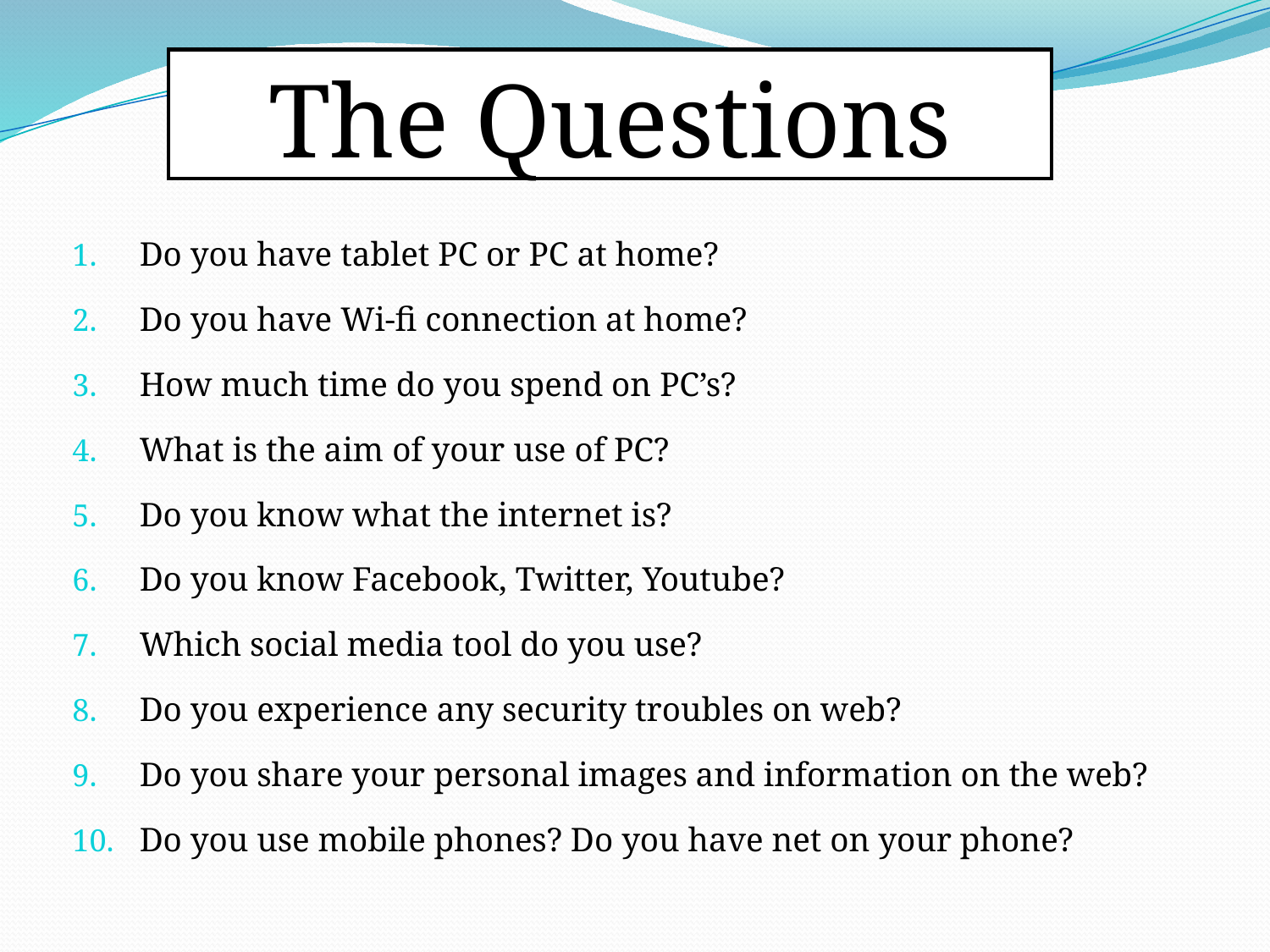

# The Questions
Do you have tablet PC or PC at home?
Do you have Wi-fi connection at home?
How much time do you spend on PC’s?
What is the aim of your use of PC?
Do you know what the internet is?
Do you know Facebook, Twitter, Youtube?
Which social media tool do you use?
Do you experience any security troubles on web?
Do you share your personal images and information on the web?
Do you use mobile phones? Do you have net on your phone?